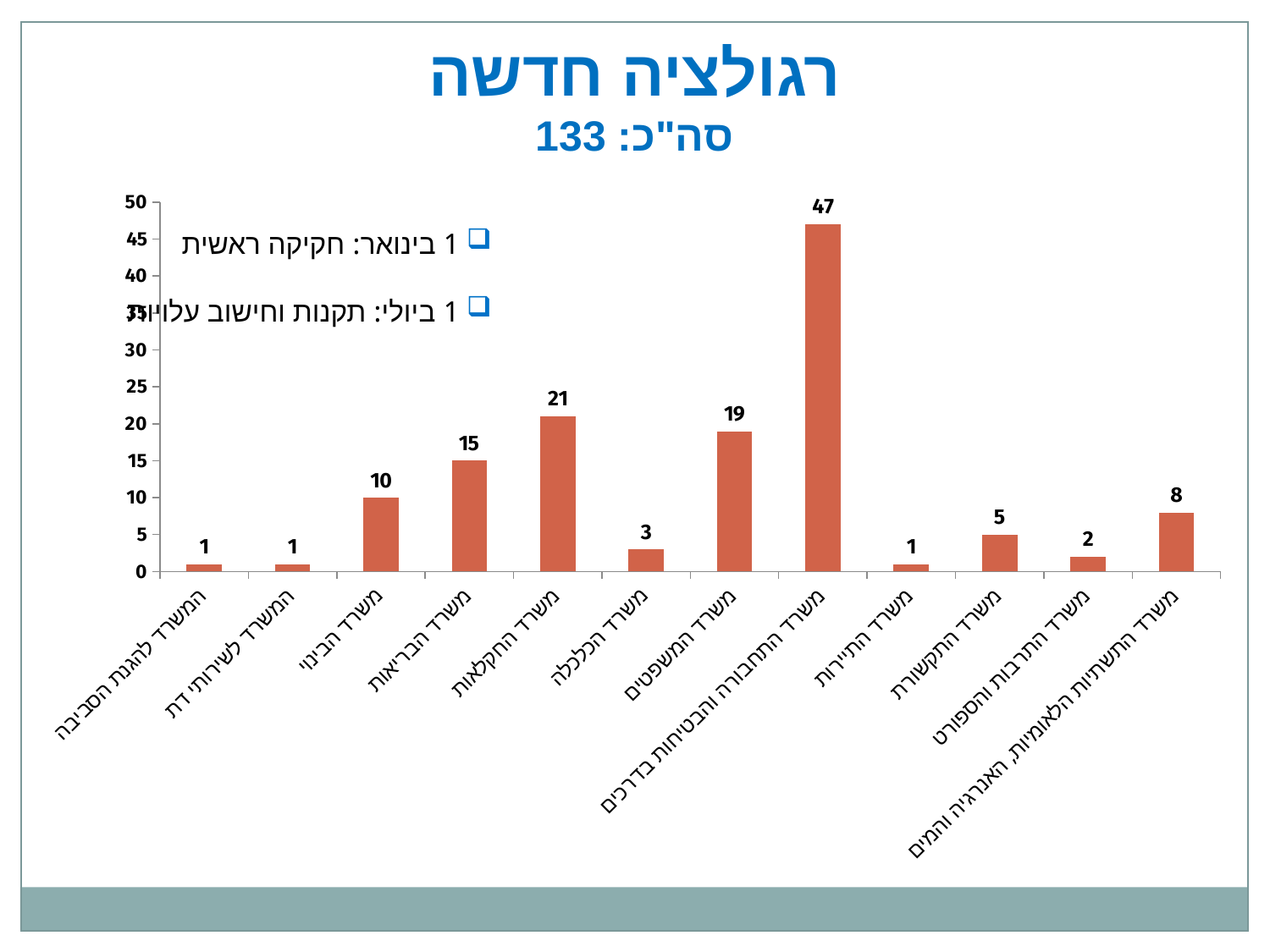

רגולציה חדשה
סה"כ: 133

### Chart

| Category | סה"כ |
|---|---|
| המשרד להגנת הסביבה | 1.0 |
| המשרד לשירותי דת | 1.0 |
| משרד הבינוי | 10.0 |
| משרד הבריאות | 15.0 |
| משרד החקלאות | 21.0 |
| משרד הכלכלה | 3.0 |
| משרד המשפטים | 19.0 |
| משרד התחבורה והבטיחות בדרכים | 47.0 |
| משרד התיירות | 1.0 |
| משרד התקשורת | 5.0 |
| משרד התרבות והספורט | 2.0 |
| משרד התשתיות הלאומיות, האנרגיה והמים | 8.0 |
 1 בינואר: חקיקה ראשית
 1 ביולי: תקנות וחישוב עלויות